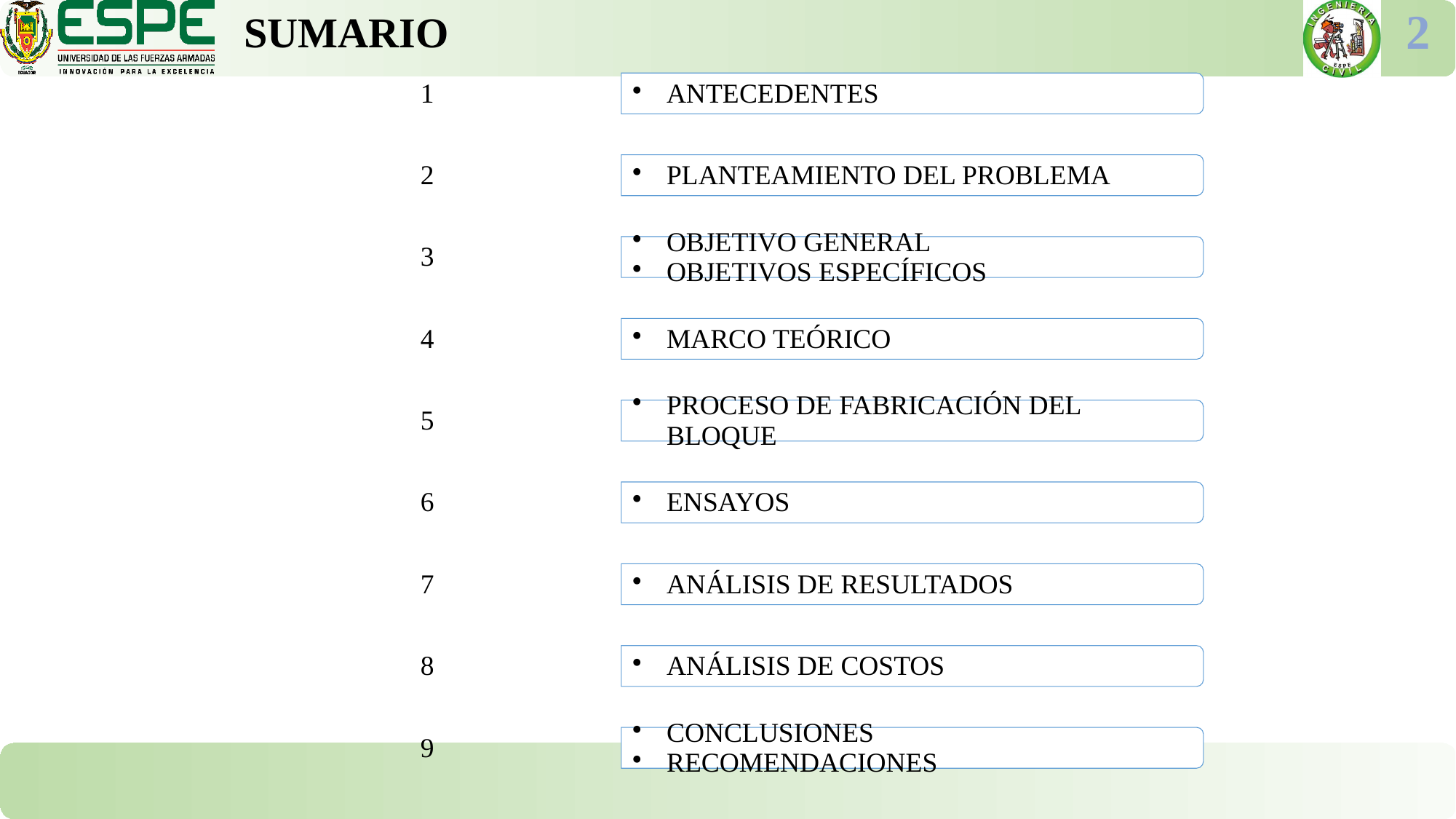

SUMARIO
2
1
ANTECEDENTES
2
PLANTEAMIENTO DEL PROBLEMA
3
OBJETIVO GENERAL
OBJETIVOS ESPECÍFICOS
4
MARCO TEÓRICO
5
PROCESO DE FABRICACIÓN DEL BLOQUE
6
ENSAYOS
7
ANÁLISIS DE RESULTADOS
8
ANÁLISIS DE COSTOS
9
CONCLUSIONES
RECOMENDACIONES